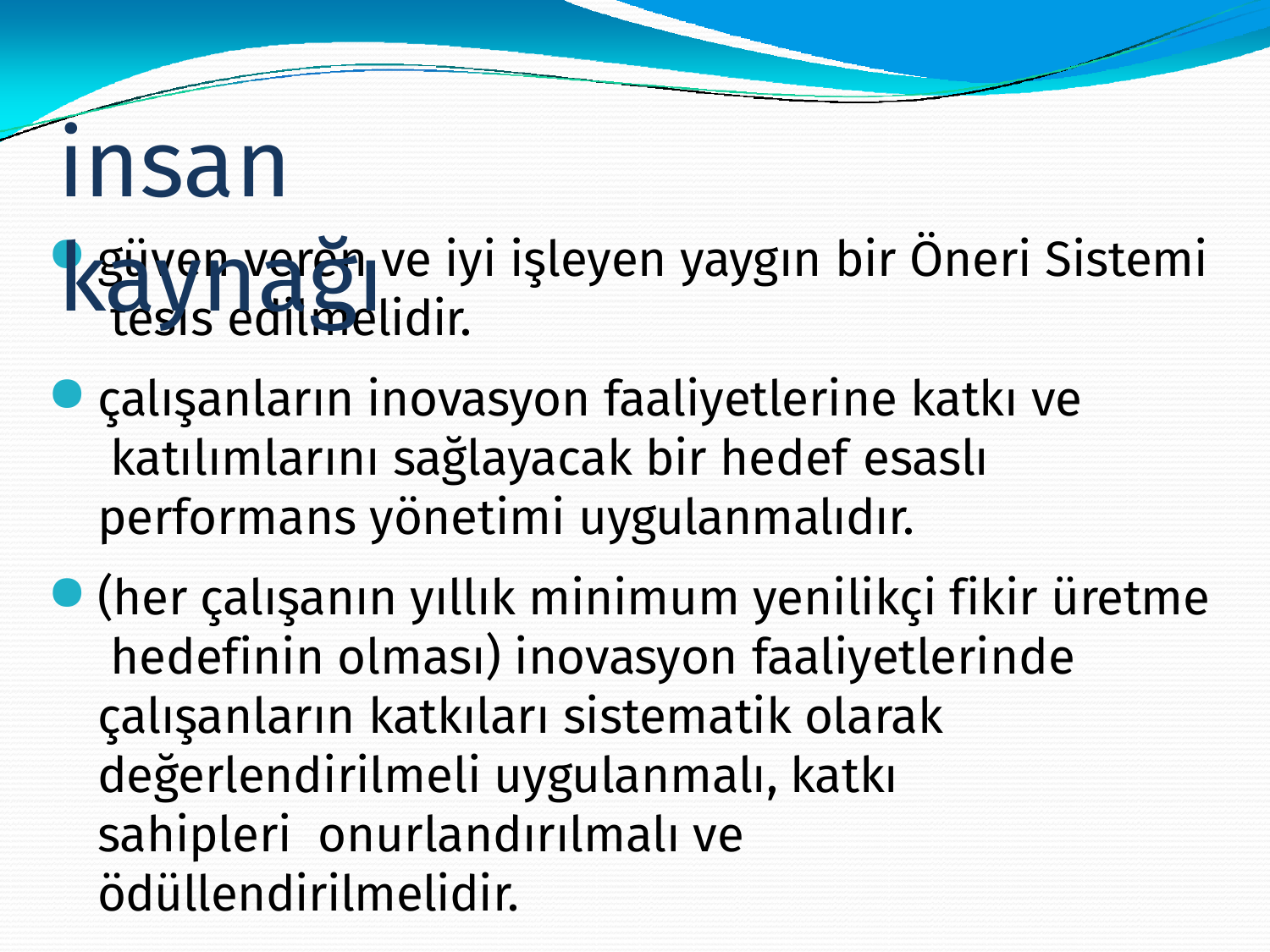

# insan kaynağı
güven veren ve iyi işleyen yaygın bir Öneri Sistemi  tesis edilmelidir.
çalışanların inovasyon faaliyetlerine katkı ve  katılımlarını sağlayacak bir hedef esaslı
performans yönetimi uygulanmalıdır.
(her çalışanın yıllık minimum yenilikçi fikir üretme  hedefinin olması) inovasyon faaliyetlerinde
çalışanların katkıları sistematik olarak  değerlendirilmeli uygulanmalı, katkı sahipleri  onurlandırılmalı ve ödüllendirilmelidir.